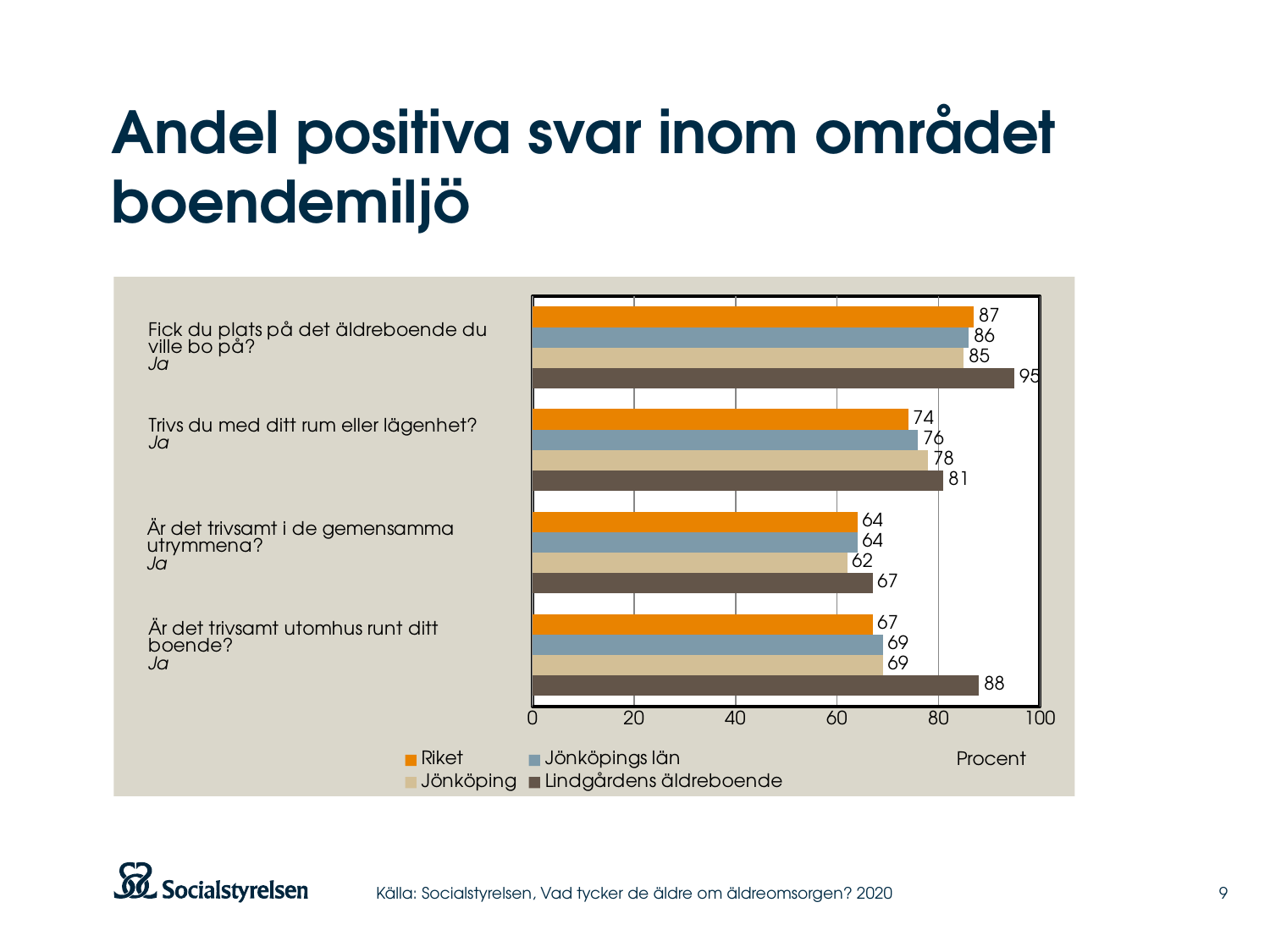

# Andel positiva svar inom området boendemiljö

### Chart

| Category | Lindgårdens äldreboende | Jönköping | Jönköpings län | Riket |
|---|---|---|---|---|
| Är det trivsamt utomhus runt ditt boende? | 88.0 | 69.0 | 69.0 | 67.0 |
| Tycker det är trivsamt i gemensamma utrymmen | 67.0 | 62.0 | 64.0 | 64.0 |
| Trivs med sitt rum/sin lägenhet | 81.0 | 78.0 | 76.0 | 74.0 |
| Fick plats på önskat äldreboende | 95.0 | 85.0 | 86.0 | 87.0 |
Källa: Socialstyrelsen, Vad tycker de äldre om äldreomsorgen? 2020
9